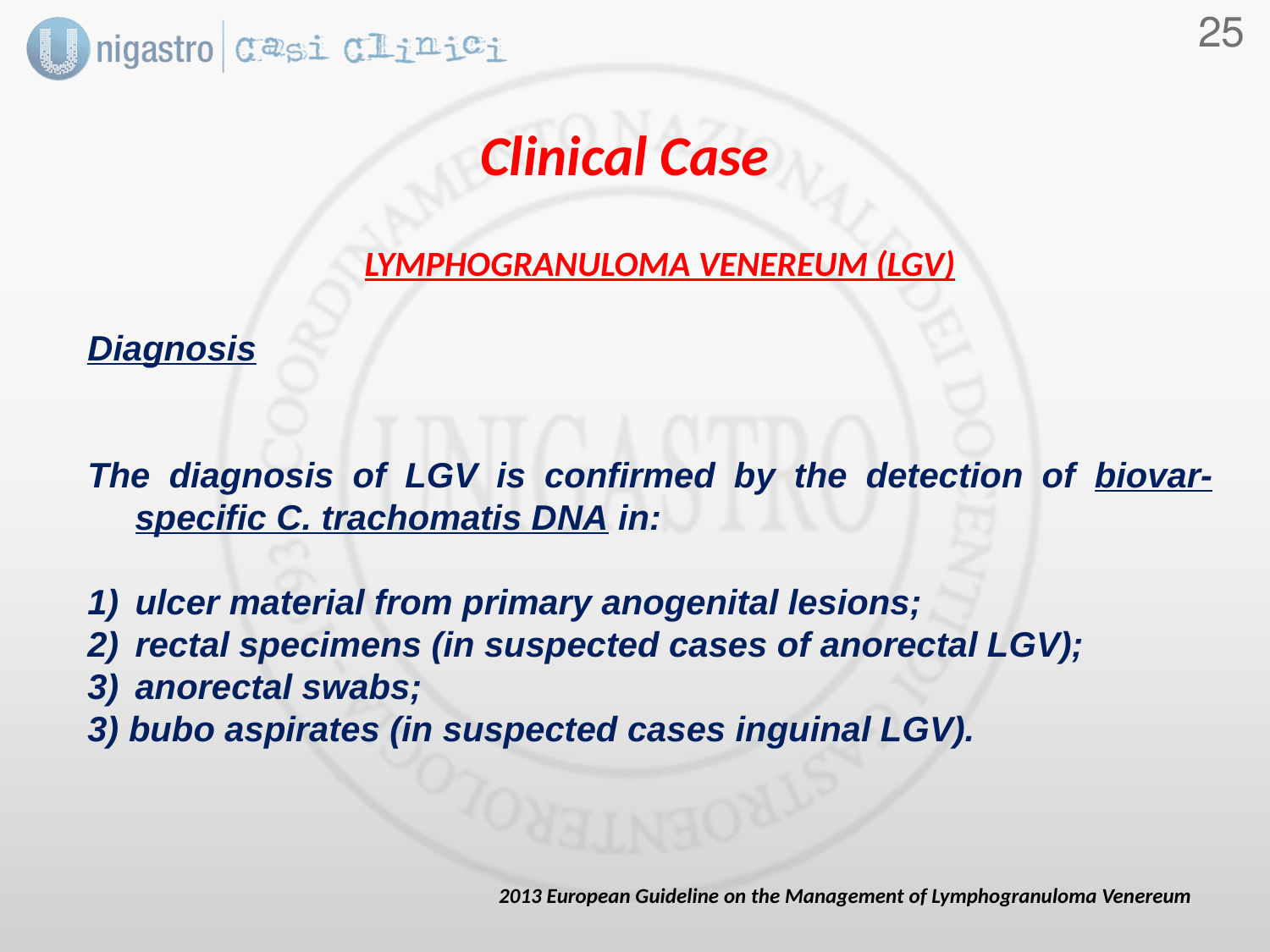

25
Clinical Case
LYMPHOGRANULOMA VENEREUM (LGV)
Diagnosis

The diagnosis of LGV is confirmed by the detection of biovar-specific C. trachomatis DNA in:

ulcer material from primary anogenital lesions;
rectal specimens (in suspected cases of anorectal LGV);
anorectal swabs;
3) bubo aspirates (in suspected cases inguinal LGV).
2013 European Guideline on the Management of Lymphogranuloma Venereum